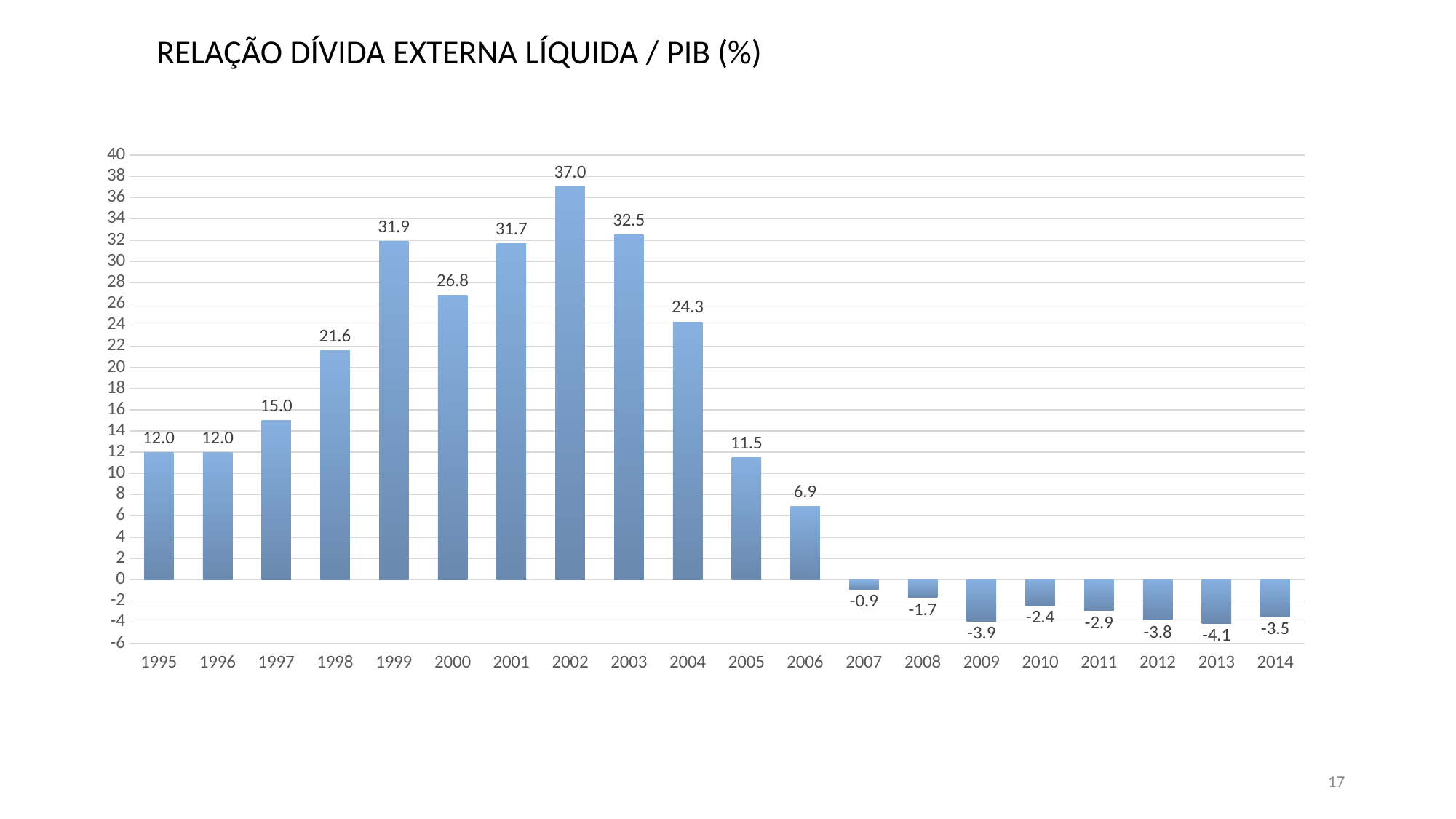

# RELAÇÃO DÍVIDA EXTERNA LÍQUIDA / PIB (%)

### Chart

| Category | Dívida Externa Líquida / PIB (Eixo da Direita) |
|---|---|
| 1995 | 12.0 |
| 1996 | 12.0 |
| 1997 | 15.0 |
| 1998 | 21.6 |
| 1999 | 31.9 |
| 2000 | 26.8 |
| 2001 | 31.7 |
| 2002 | 37.0 |
| 2003 | 32.5 |
| 2004 | 24.3 |
| 2005 | 11.5 |
| 2006 | 6.9 |
| 2007 | -0.9 |
| 2008 | -1.7 |
| 2009 | -3.9 |
| 2010 | -2.4 |
| 2011 | -2.9 |
| 2012 | -3.8 |
| 2013 | -4.1 |
| 2014 | -3.5 |
17